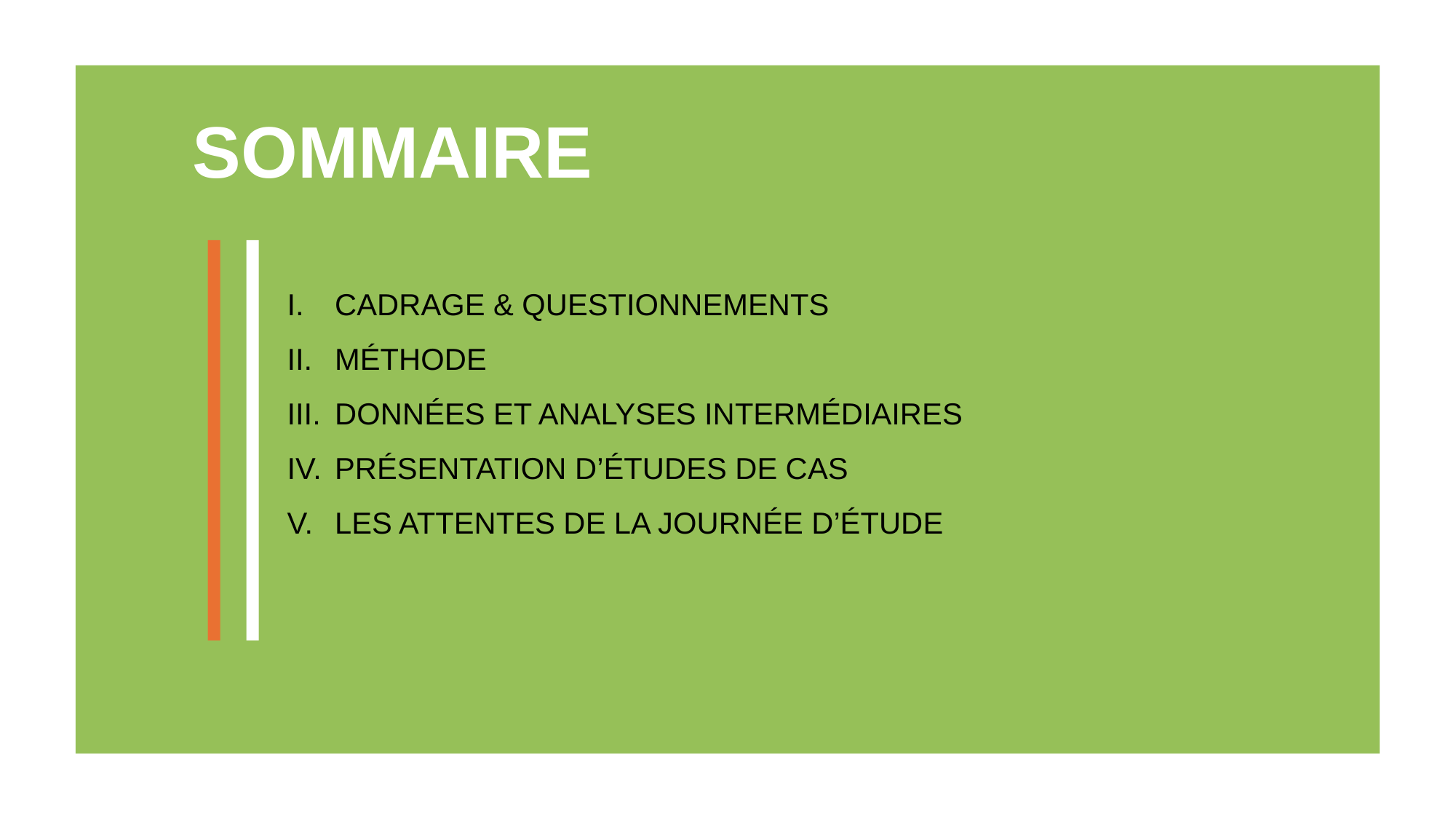

SOMMAIRE

CADRAGE & QUESTIONNEMENTS
MÉTHODE
DONNÉES ET ANALYSES INTERMÉDIAIRES
PRÉSENTATION D’ÉTUDES DE CAS
LES ATTENTES DE LA JOURNÉE D’ÉTUDE